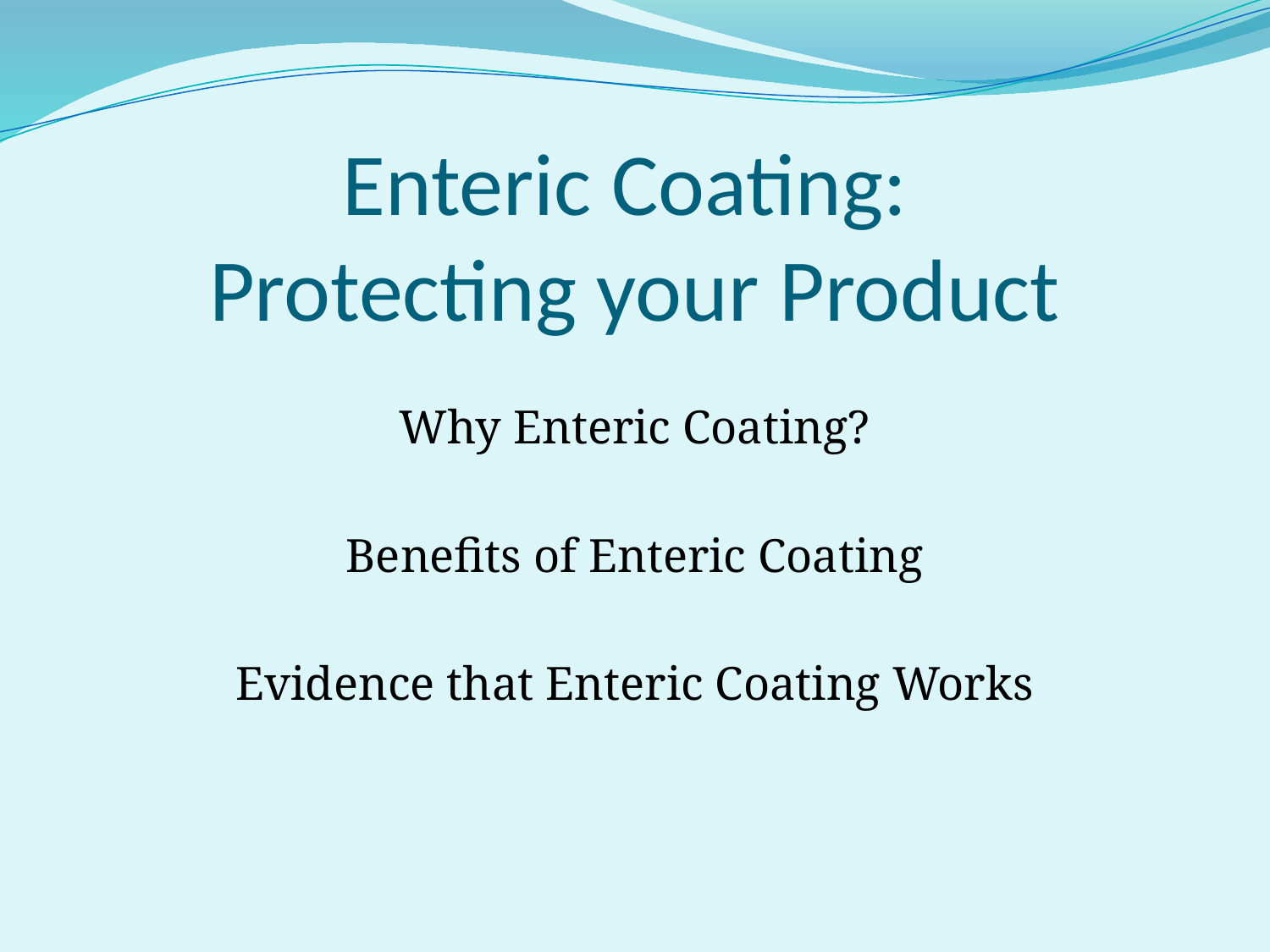

# Enteric Coating: Protecting your Product
Why Enteric Coating?

Benefits of Enteric Coating

Evidence that Enteric Coating Works